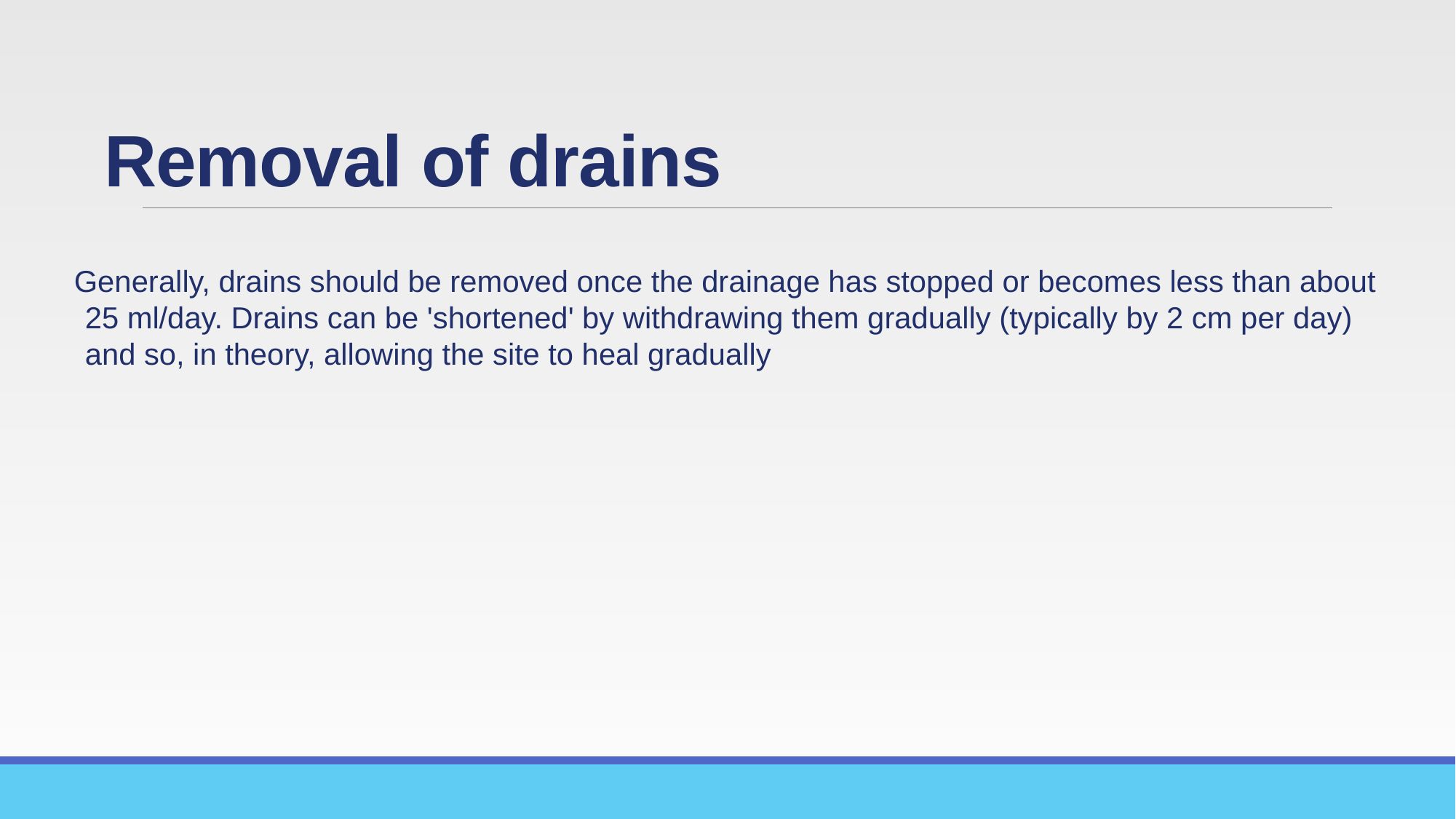

# Removal of drains
Generally, drains should be removed once the drainage has stopped or becomes less than about 25 ml/day. Drains can be 'shortened' by withdrawing them gradually (typically by 2 cm per day) and so, in theory, allowing the site to heal gradually